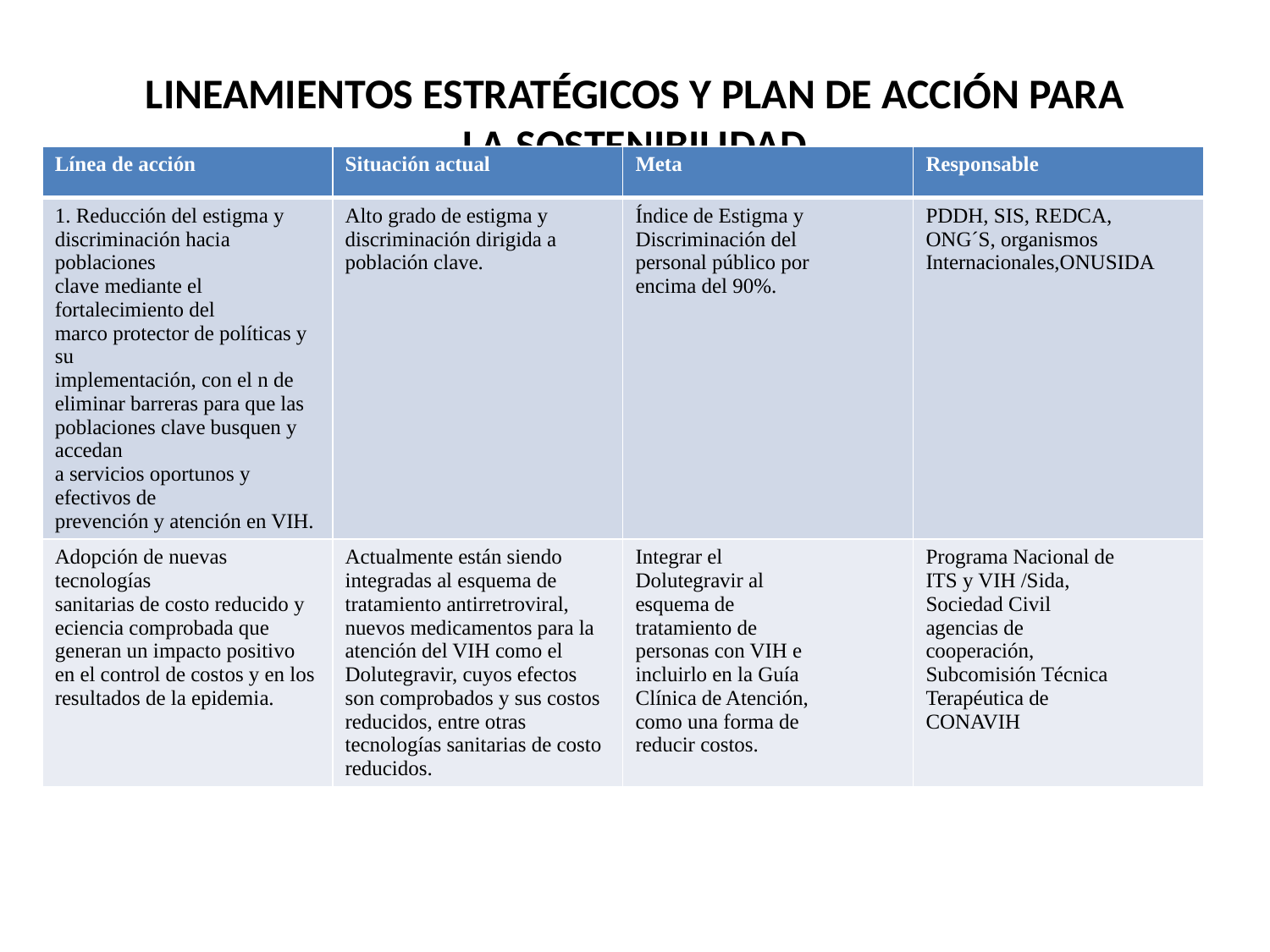

# LINEAMIENTOS ESTRATÉGICOS Y PLAN DE ACCIÓN PARA LA SOSTENIBILIDAD
| Línea de acción | Situación actual | Meta | Responsable |
| --- | --- | --- | --- |
| 1. Reducción del estigma y discriminación hacia poblaciones clave mediante el fortalecimiento del marco protector de políticas y su implementación, con el n de eliminar barreras para que las poblaciones clave busquen y accedan a servicios oportunos y efectivos de prevención y atención en VIH. | Alto grado de estigma y discriminación dirigida a población clave. | Índice de Estigma y Discriminación del personal público por encima del 90%. | PDDH, SIS, REDCA, ONG´S, organismos Internacionales,ONUSIDA |
| Adopción de nuevas tecnologías sanitarias de costo reducido y eciencia comprobada que generan un impacto positivo en el control de costos y en los resultados de la epidemia. | Actualmente están siendo integradas al esquema de tratamiento antirretroviral, nuevos medicamentos para la atención del VIH como el Dolutegravir, cuyos efectos son comprobados y sus costos reducidos, entre otras tecnologías sanitarias de costo reducidos. | Integrar el Dolutegravir al esquema de tratamiento de personas con VIH e incluirlo en la Guía Clínica de Atención, como una forma de reducir costos. | Programa Nacional de ITS y VIH /Sida, Sociedad Civil agencias de cooperación, Subcomisión Técnica Terapéutica de CONAVIH |